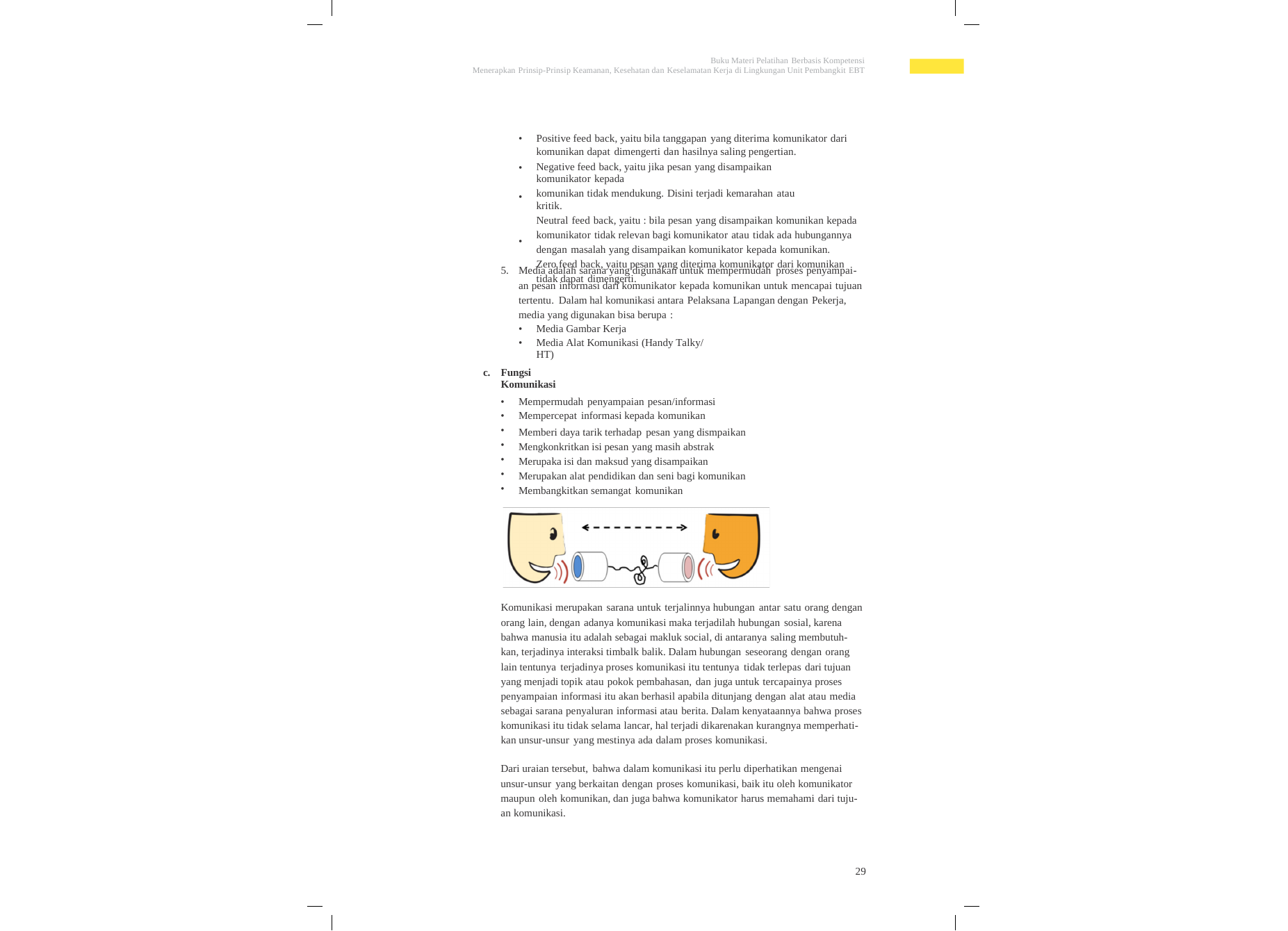

Buku Materi Pelatihan Berbasis Kompetensi
Menerapkan Prinsip-Prinsip Keamanan, Kesehatan dan Keselamatan Kerja di Lingkungan Unit Pembangkit EBT

•
Positive feed back, yaitu bila tanggapan yang diterima komunikator dari
komunikan dapat dimengerti dan hasilnya saling pengertian.
Negative feed back, yaitu jika pesan yang disampaikan komunikator kepada
komunikan tidak mendukung. Disini terjadi kemarahan atau kritik.
Neutral feed back, yaitu : bila pesan yang disampaikan komunikan kepada
komunikator tidak relevan bagi komunikator atau tidak ada hubungannya
dengan masalah yang disampaikan komunikator kepada komunikan.
Zero feed back, yaitu pesan yang diterima komunikator dari komunikan
tidak dapat dimengerti.
•
•
•
5.
Media adalah sarana yang digunakan untuk mempermudah proses penyampai-
an pesan informasi dari komunikator kepada komunikan untuk mencapai tujuan tertentu. Dalam hal komunikasi antara Pelaksana Lapangan dengan Pekerja, media yang digunakan bisa berupa :
•
•
Media Gambar Kerja
Media Alat Komunikasi (Handy Talky/ HT)
c.
Fungsi Komunikasi
•
•
•
•
•
•
•
Mempermudah penyampaian pesan/informasi
Mempercepat informasi kepada komunikan
Memberi daya tarik terhadap pesan yang dismpaikan Mengkonkritkan isi pesan yang masih abstrak Merupaka isi dan maksud yang disampaikan Merupakan alat pendidikan dan seni bagi komunikan Membangkitkan semangat komunikan

Komunikasi merupakan sarana untuk terjalinnya hubungan antar satu orang dengan
orang lain, dengan adanya komunikasi maka terjadilah hubungan sosial, karena bahwa manusia itu adalah sebagai makluk social, di antaranya saling membutuh- kan, terjadinya interaksi timbalk balik. Dalam hubungan seseorang dengan orang lain tentunya terjadinya proses komunikasi itu tentunya tidak terlepas dari tujuan yang menjadi topik atau pokok pembahasan, dan juga untuk tercapainya proses penyampaian informasi itu akan berhasil apabila ditunjang dengan alat atau media sebagai sarana penyaluran informasi atau berita. Dalam kenyataannya bahwa proses komunikasi itu tidak selama lancar, hal terjadi dikarenakan kurangnya memperhati- kan unsur-unsur yang mestinya ada dalam proses komunikasi.
Dari uraian tersebut, bahwa dalam komunikasi itu perlu diperhatikan mengenai
unsur-unsur yang berkaitan dengan proses komunikasi, baik itu oleh komunikator maupun oleh komunikan, dan juga bahwa komunikator harus memahami dari tuju- an komunikasi.
29